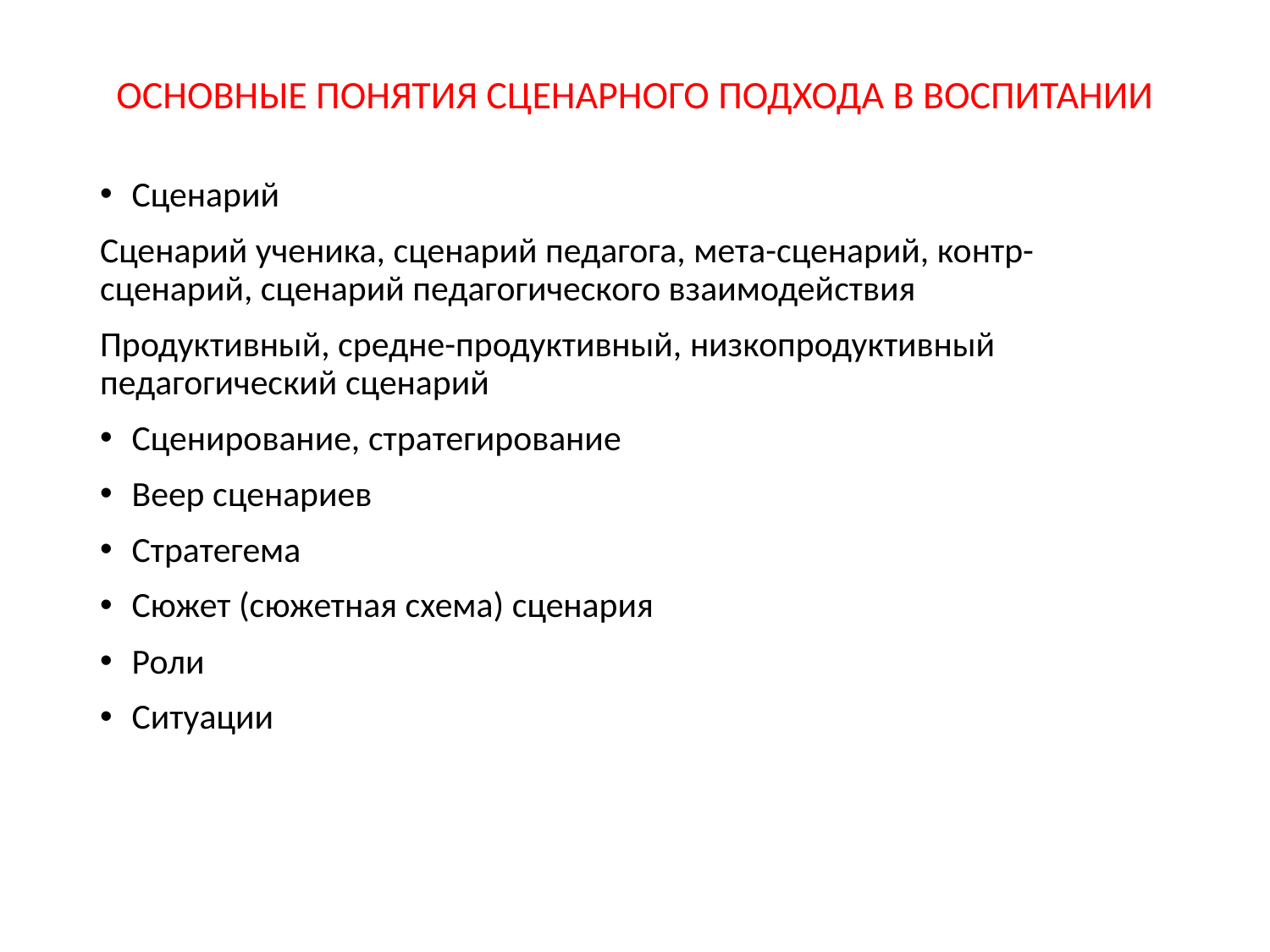

# ОСНОВНЫЕ ПОНЯТИЯ СЦЕНАРНОГО ПОДХОДА В ВОСПИТАНИИ
Сценарий
Сценарий ученика, сценарий педагога, мета-сценарий, контр-сценарий, сценарий педагогического взаимодействия
Продуктивный, средне-продуктивный, низкопродуктивный педагогический сценарий
Сценирование, стратегирование
Веер сценариев
Стратегема
Сюжет (сюжетная схема) сценария
Роли
Ситуации